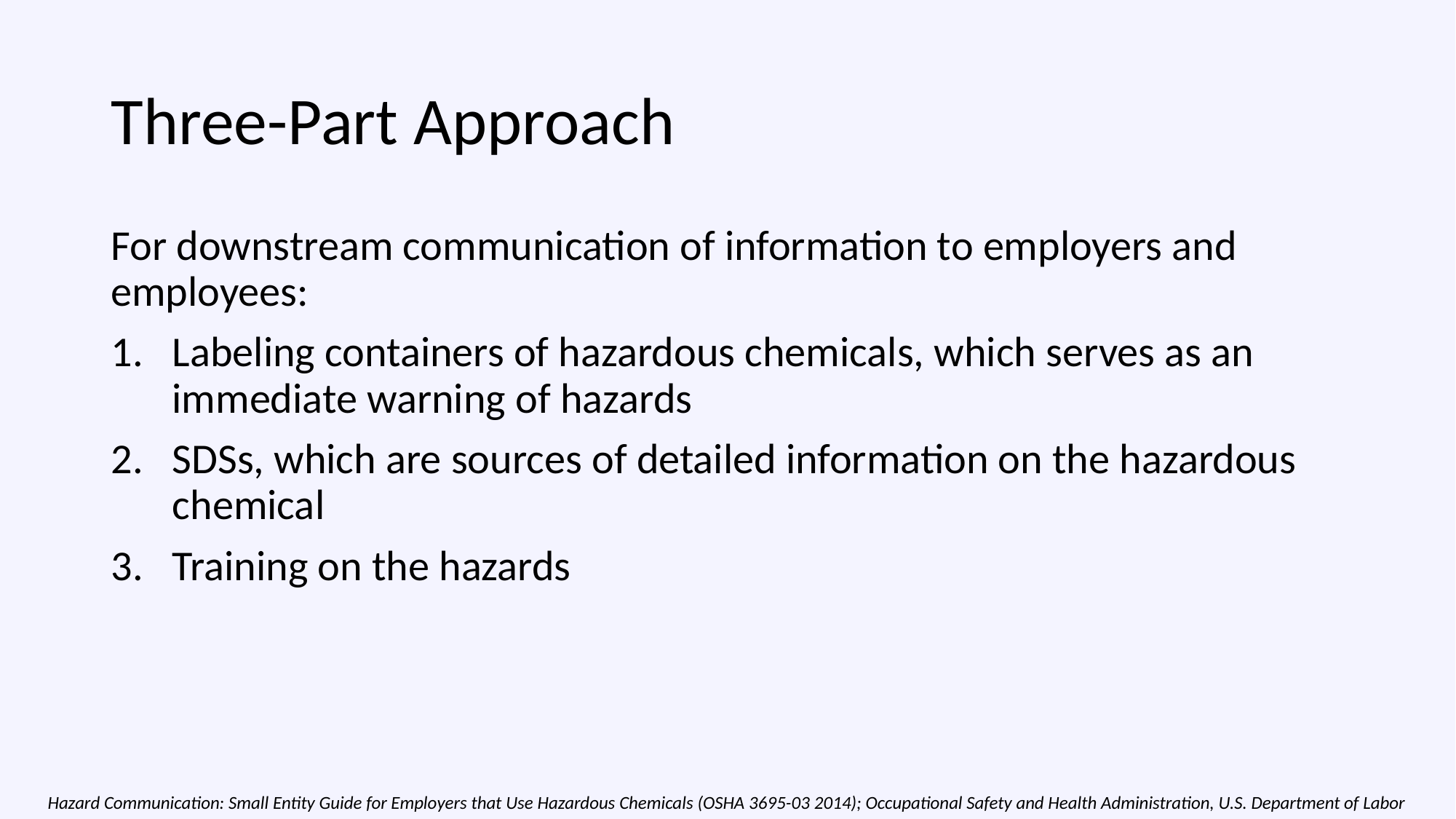

# Three-Part Approach
For downstream communication of information to employers and employees:
Labeling containers of hazardous chemicals, which serves as an immediate warning of hazards
SDSs, which are sources of detailed information on the hazardous chemical
Training on the hazards
Hazard Communication: Small Entity Guide for Employers that Use Hazardous Chemicals (OSHA 3695-03 2014); Occupational Safety and Health Administration, U.S. Department of Labor